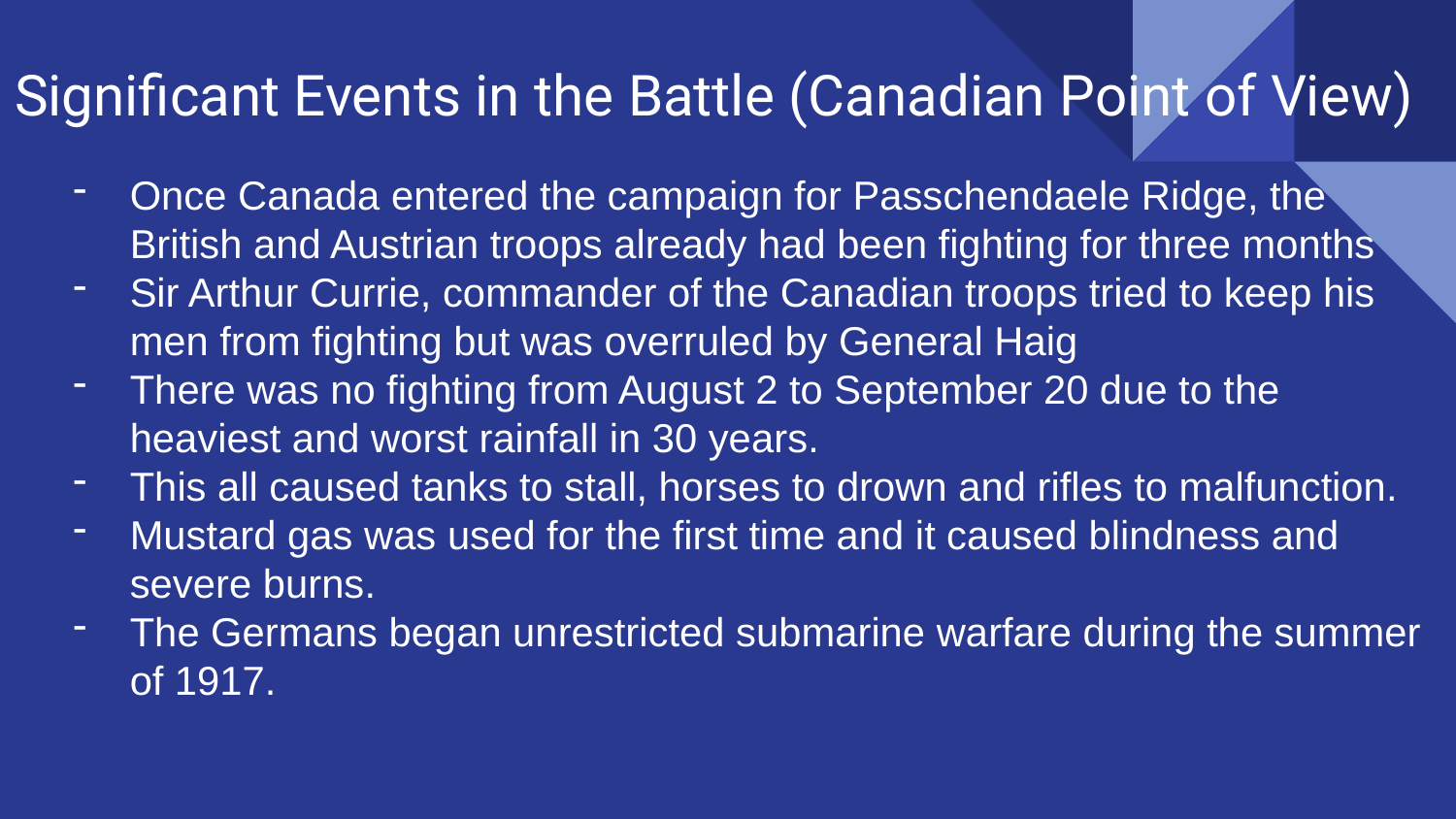

# Significant Events in the Battle (Canadian Point of View)
Once Canada entered the campaign for Passchendaele Ridge, the British and Austrian troops already had been fighting for three months
Sir Arthur Currie, commander of the Canadian troops tried to keep his men from fighting but was overruled by General Haig
There was no fighting from August 2 to September 20 due to the heaviest and worst rainfall in 30 years.
This all caused tanks to stall, horses to drown and rifles to malfunction.
Mustard gas was used for the first time and it caused blindness and severe burns.
The Germans began unrestricted submarine warfare during the summer of 1917.